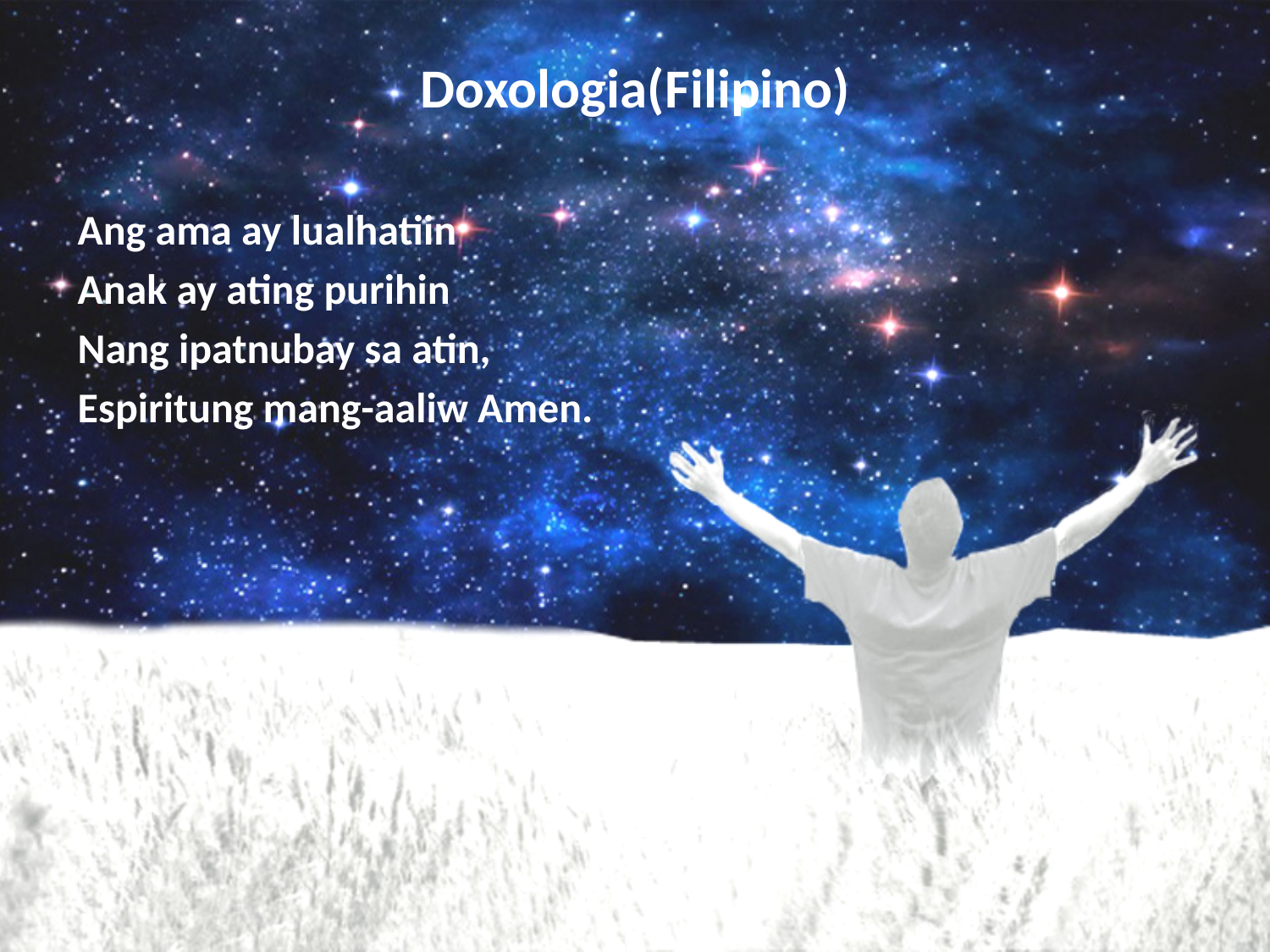

# Doxologia(Filipino)
Ang ama ay lualhatiin
Anak ay ating purihin
Nang ipatnubay sa atin,
Espiritung mang-aaliw Amen.